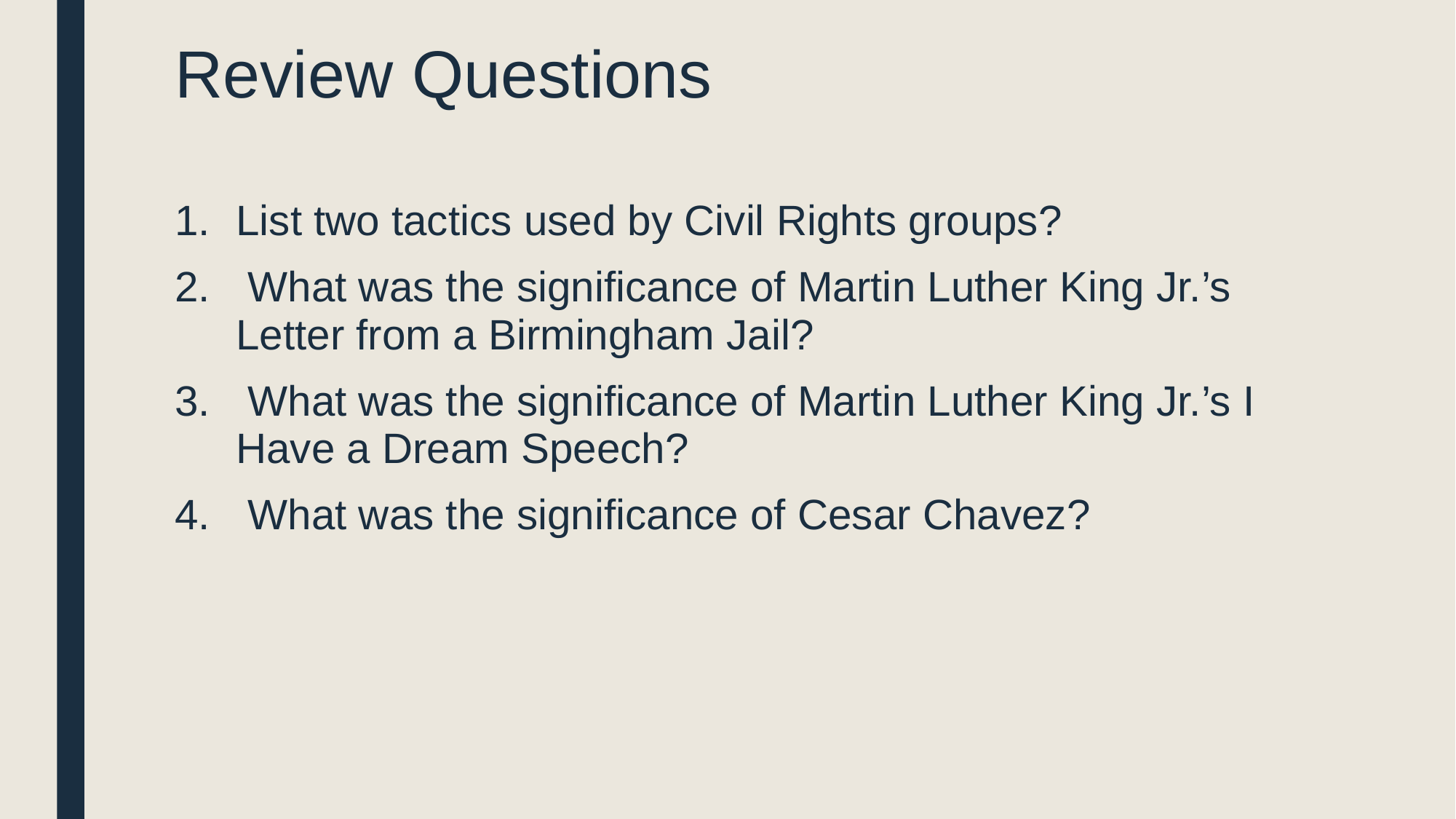

# Review Questions
List two tactics used by Civil Rights groups?
 What was the significance of Martin Luther King Jr.’s Letter from a Birmingham Jail?
 What was the significance of Martin Luther King Jr.’s I Have a Dream Speech?
 What was the significance of Cesar Chavez?